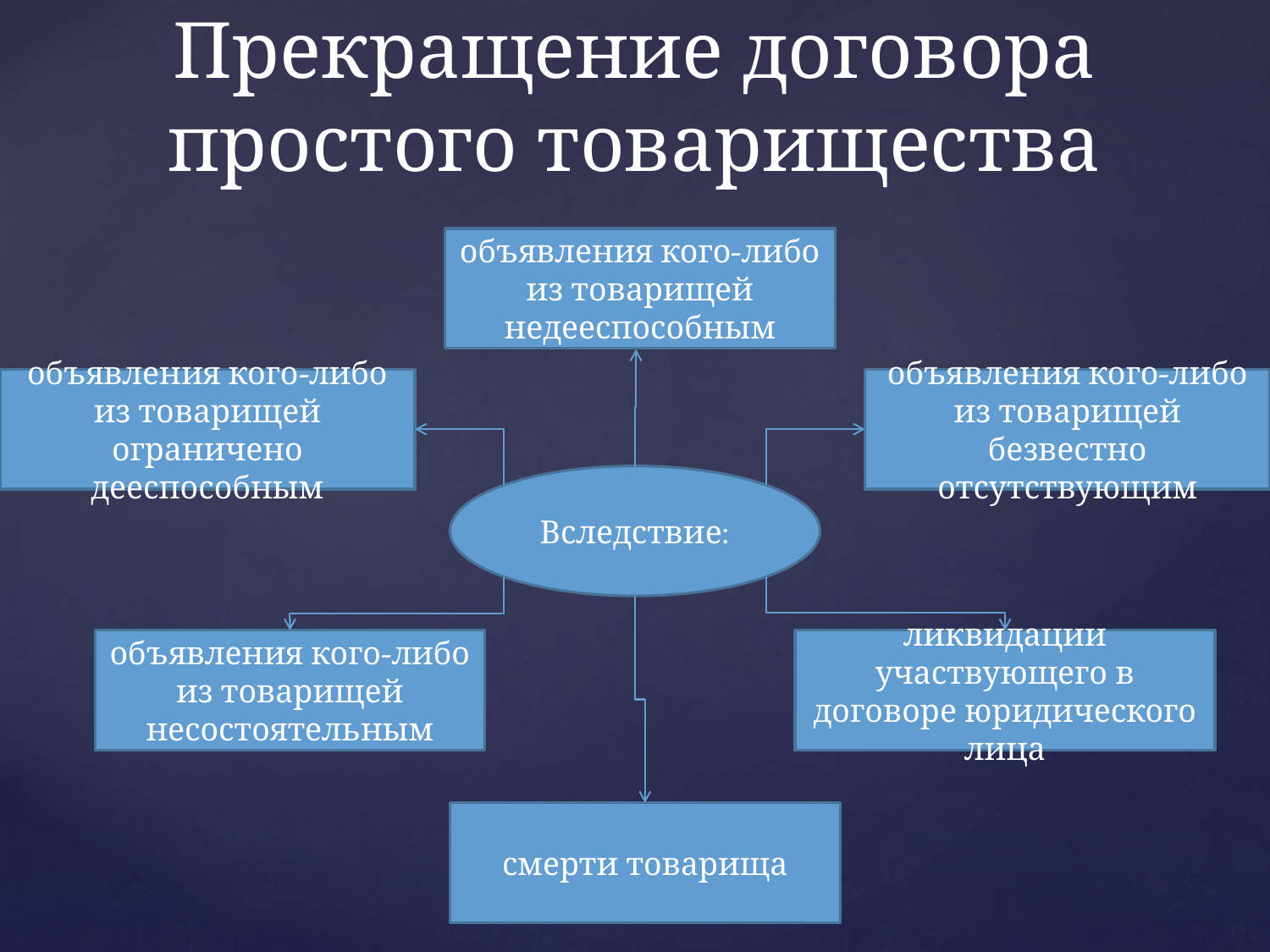

# Прекращение договора простого товарищества
объявления кого-либо из товарищей недееспособным
объявления кого-либо из товарищей ограничено дееспособным
объявления кого-либо из товарищей безвестно отсутствующим
Вследствие:
объявления кого-либо из товарищей несостоятельным
ликвидации участвующего в договоре юридического лица
смерти товарища